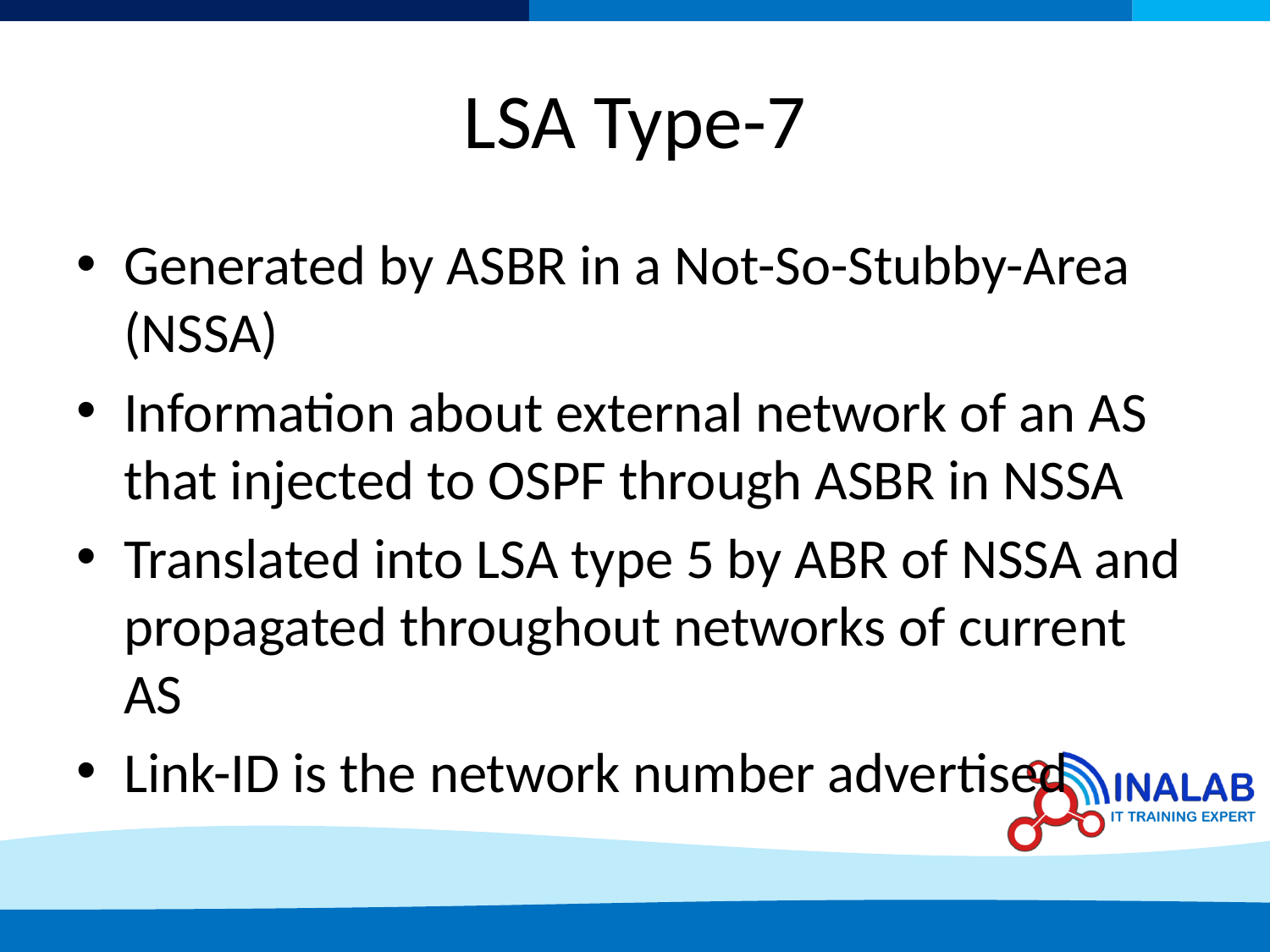

# LSA Type-7
Generated by ASBR in a Not-So-Stubby-Area (NSSA)
Information about external network of an AS that injected to OSPF through ASBR in NSSA
Translated into LSA type 5 by ABR of NSSA and propagated throughout networks of current AS
Link-ID is the network number advertised